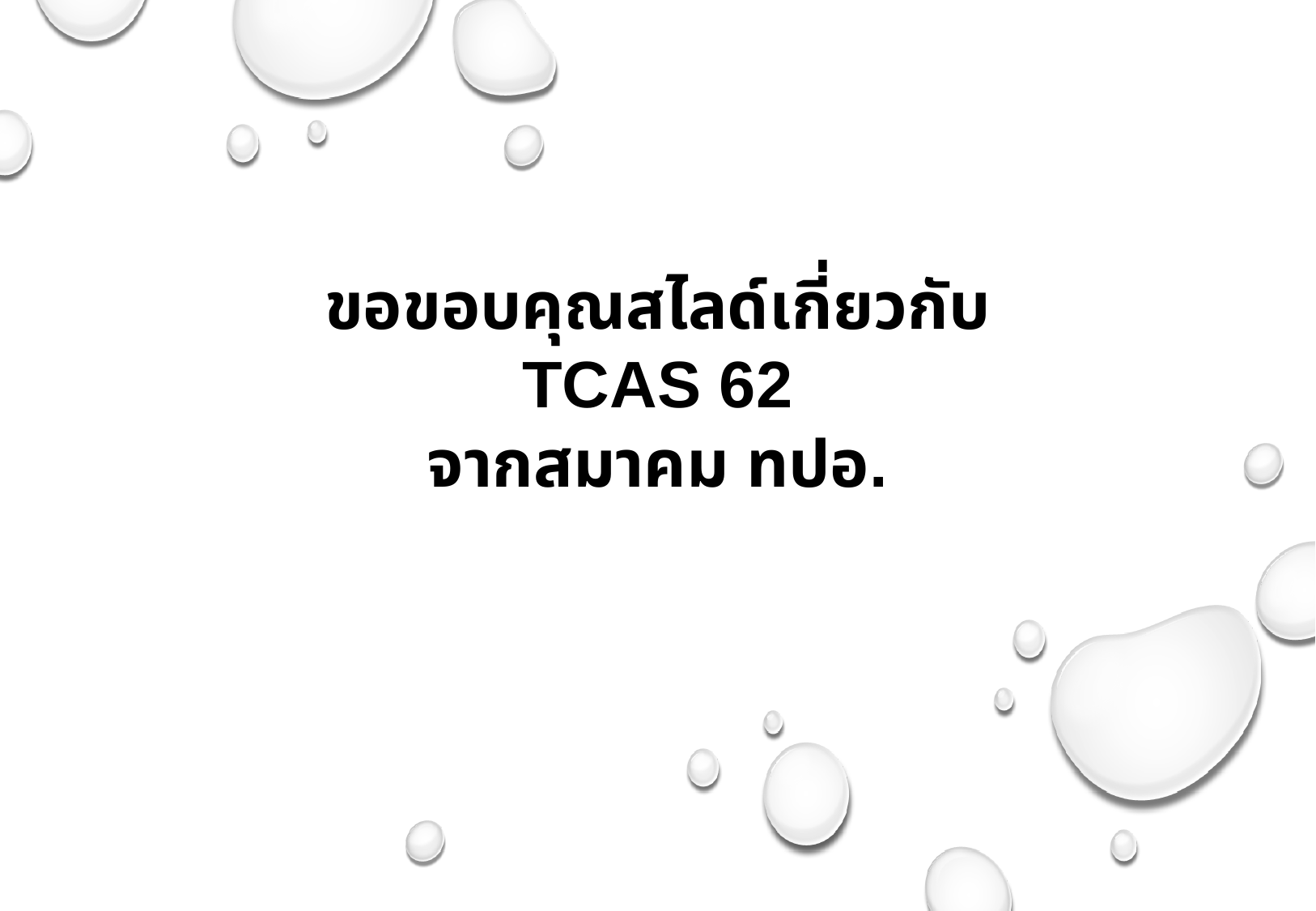

# ขอขอบคุณสไลด์เกี่ยวกับ TCAS 62 จากสมาคม ทปอ.